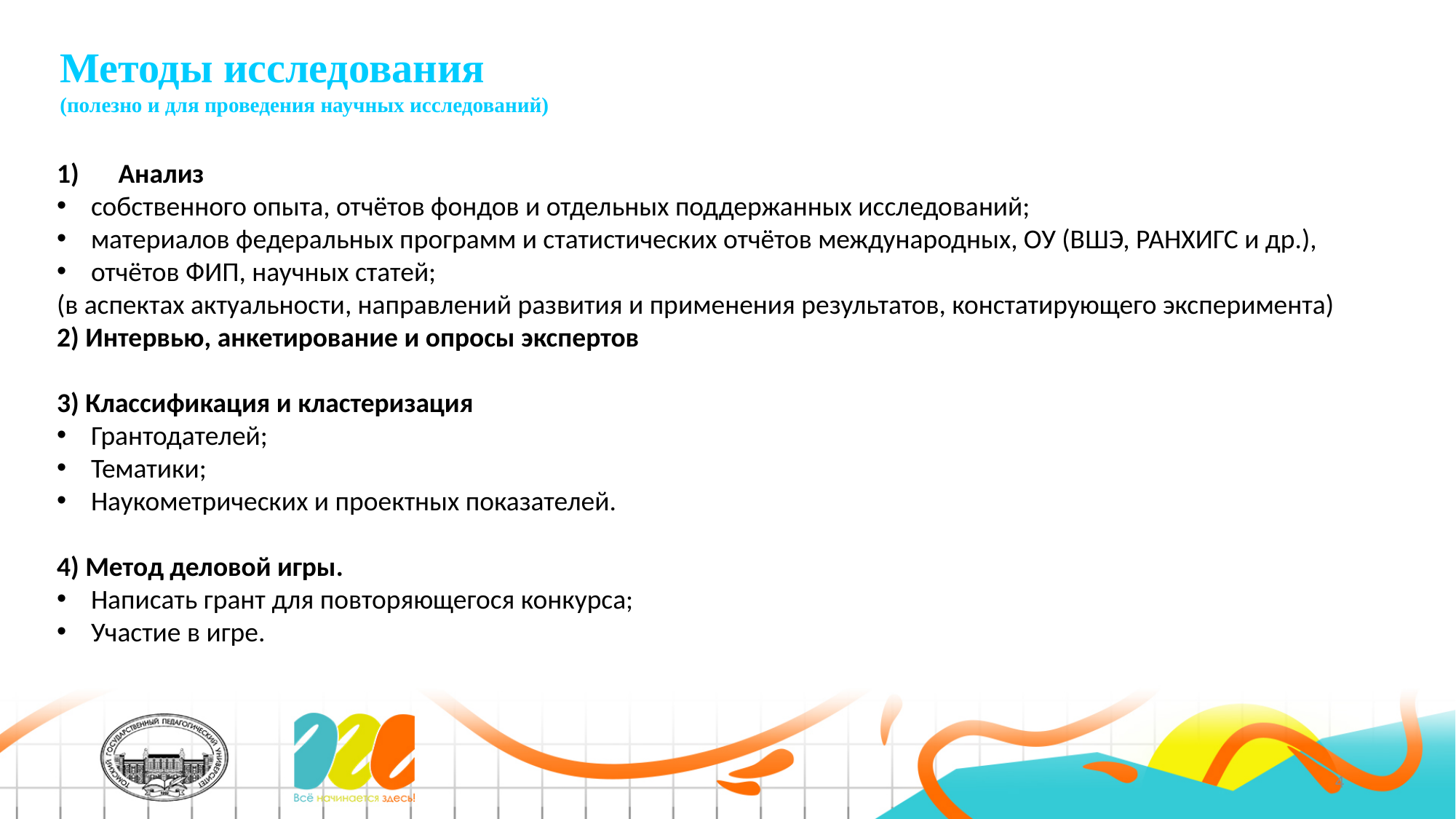

Методы исследования
(полезно и для проведения научных исследований)
Анализ
собственного опыта, отчётов фондов и отдельных поддержанных исследований;
материалов федеральных программ и статистических отчётов международных, ОУ (ВШЭ, РАНХИГС и др.),
отчётов ФИП, научных статей;
(в аспектах актуальности, направлений развития и применения результатов, констатирующего эксперимента)
2) Интервью, анкетирование и опросы экспертов

3) Классификация и кластеризация
Грантодателей;
Тематики;
Наукометрических и проектных показателей.

4) Метод деловой игры.
Написать грант для повторяющегося конкурса;
Участие в игре.

4